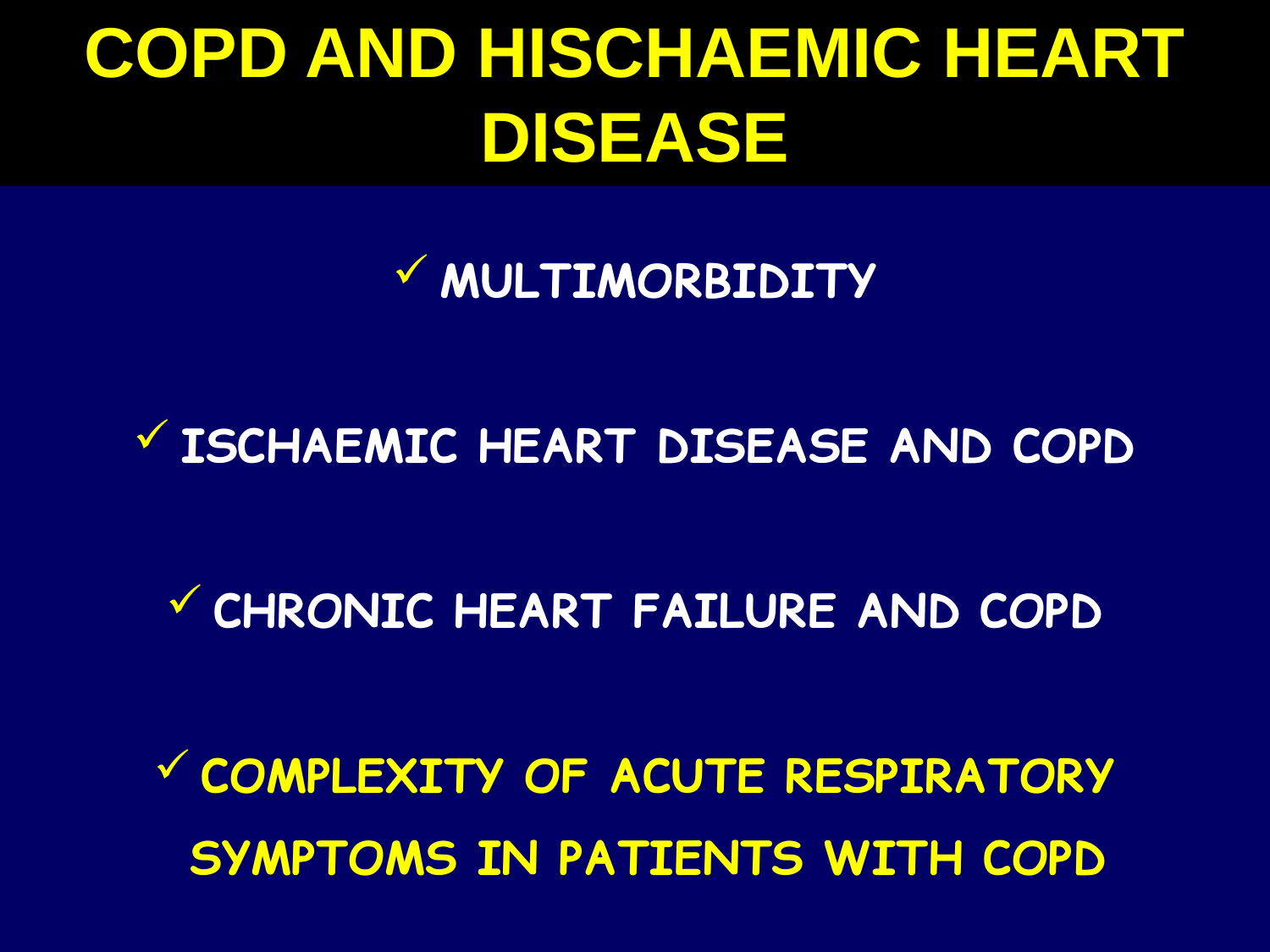

COPD AND HISCHAEMIC HEART DISEASE
MULTIMORBIDITY

ISCHAEMIC HEART DISEASE AND COPD

CHRONIC HEART FAILURE AND COPD

COMPLEXITY OF ACUTE RESPIRATORY SYMPTOMS IN PATIENTS WITH COPD